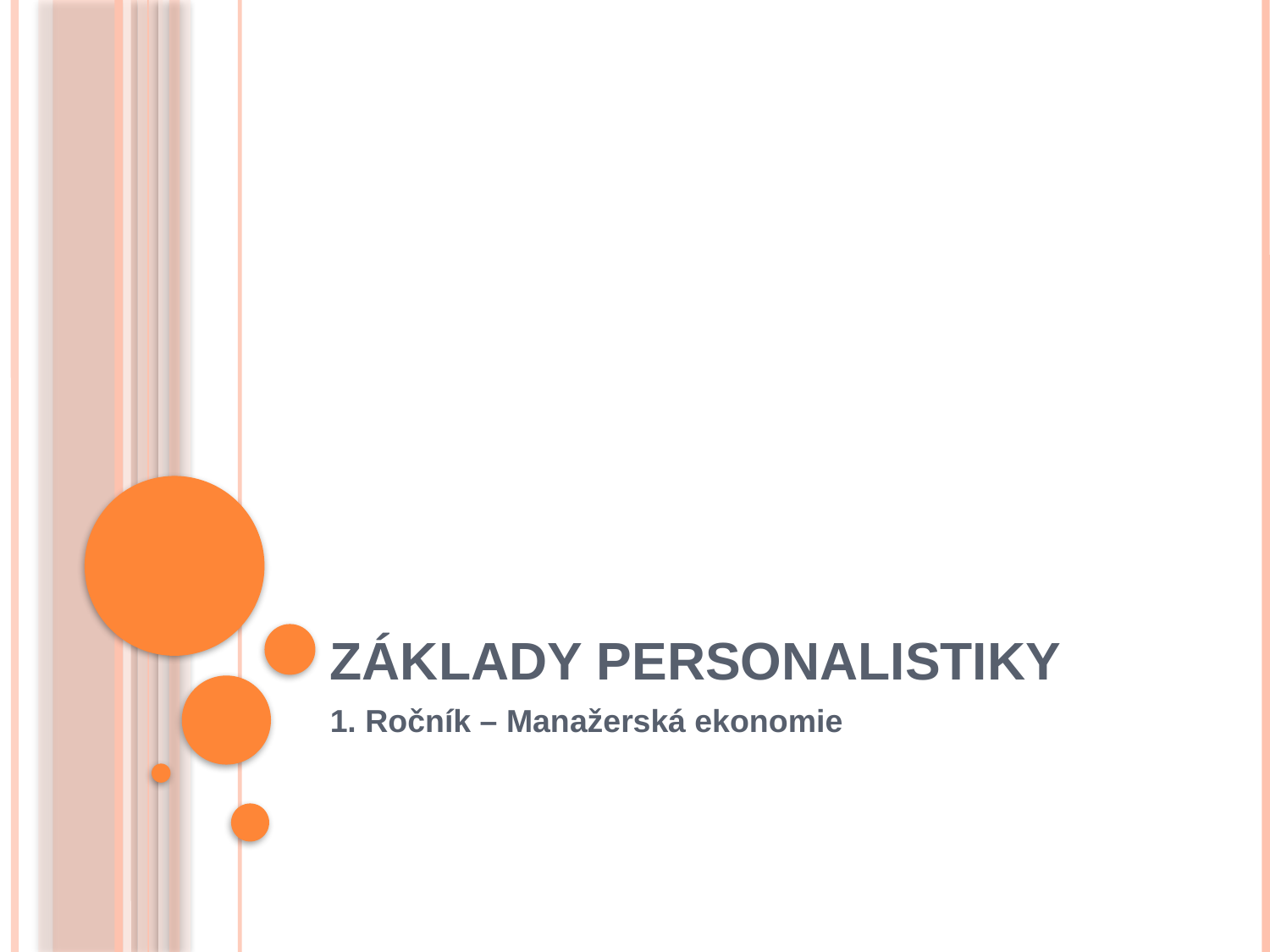

# Základy personalistiky
1. Ročník – Manažerská ekonomie